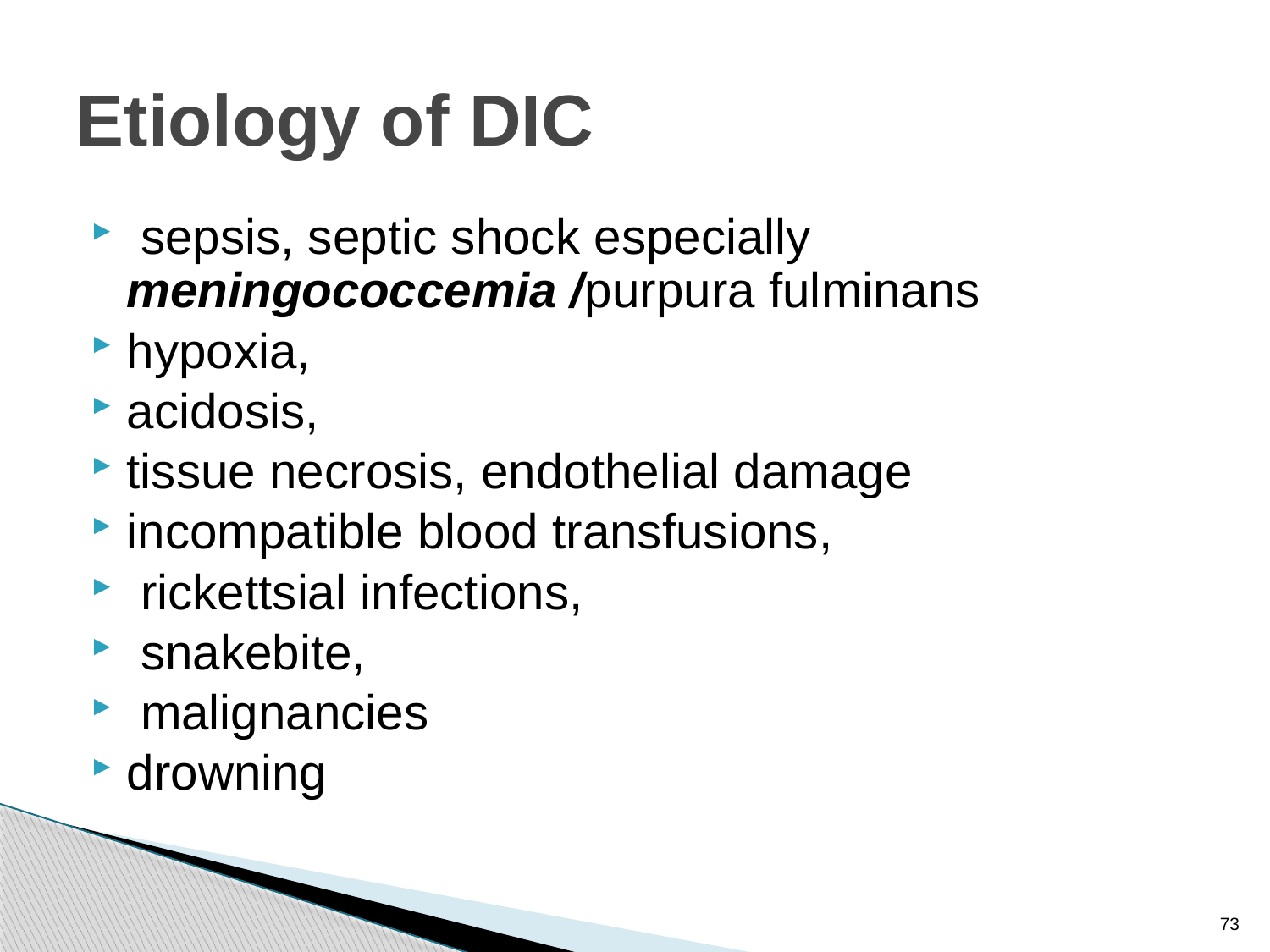

# Etiology of DIC
 sepsis, septic shock especially meningococcemia /purpura fulminans
hypoxia,
acidosis,
tissue necrosis, endothelial damage
incompatible blood transfusions,
 rickettsial infections,
 snakebite,
 malignancies
drowning
73